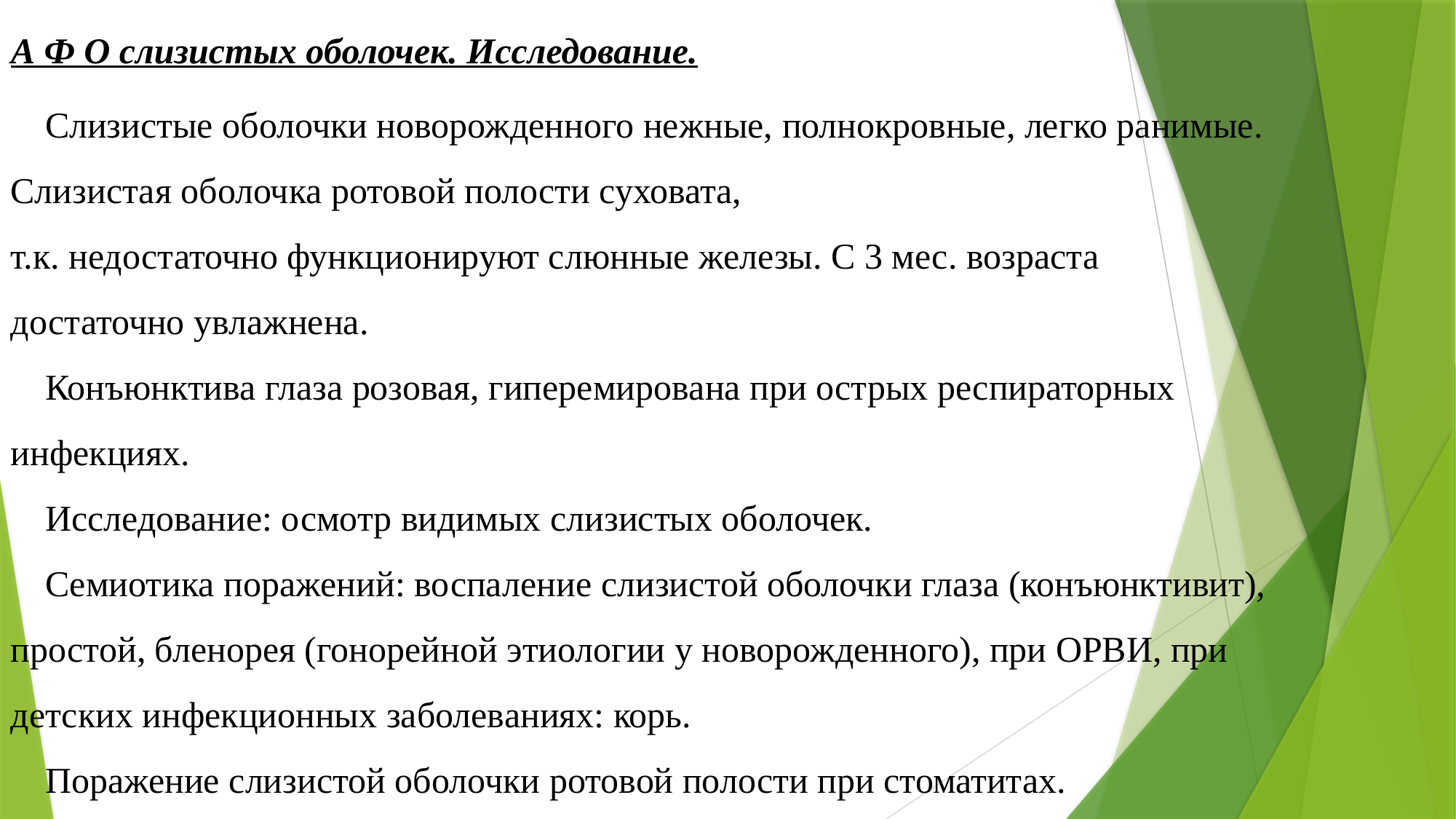

А Ф О слизистых оболочек. Исследование.
Слизистые оболочки новорожденного нежные, полнокровные, легко ранимые. Слизистая оболочка ротовой полости суховата, т.к. недостаточно функционируют слюнные железы. С 3 мес. возраста достаточно увлажнена.
Конъюнктива глаза розовая, гиперемирована при острых респираторных инфекциях.
Исследование: осмотр видимых слизистых оболочек.
Семиотика поражений: воспаление слизистой оболочки глаза (конъюнктивит), простой, бленорея (гонорейной этиологии у новорожденного), при ОРВИ, при детских инфекционных заболеваниях: корь.
Поражение слизистой оболочки ротовой полости при стоматитах.